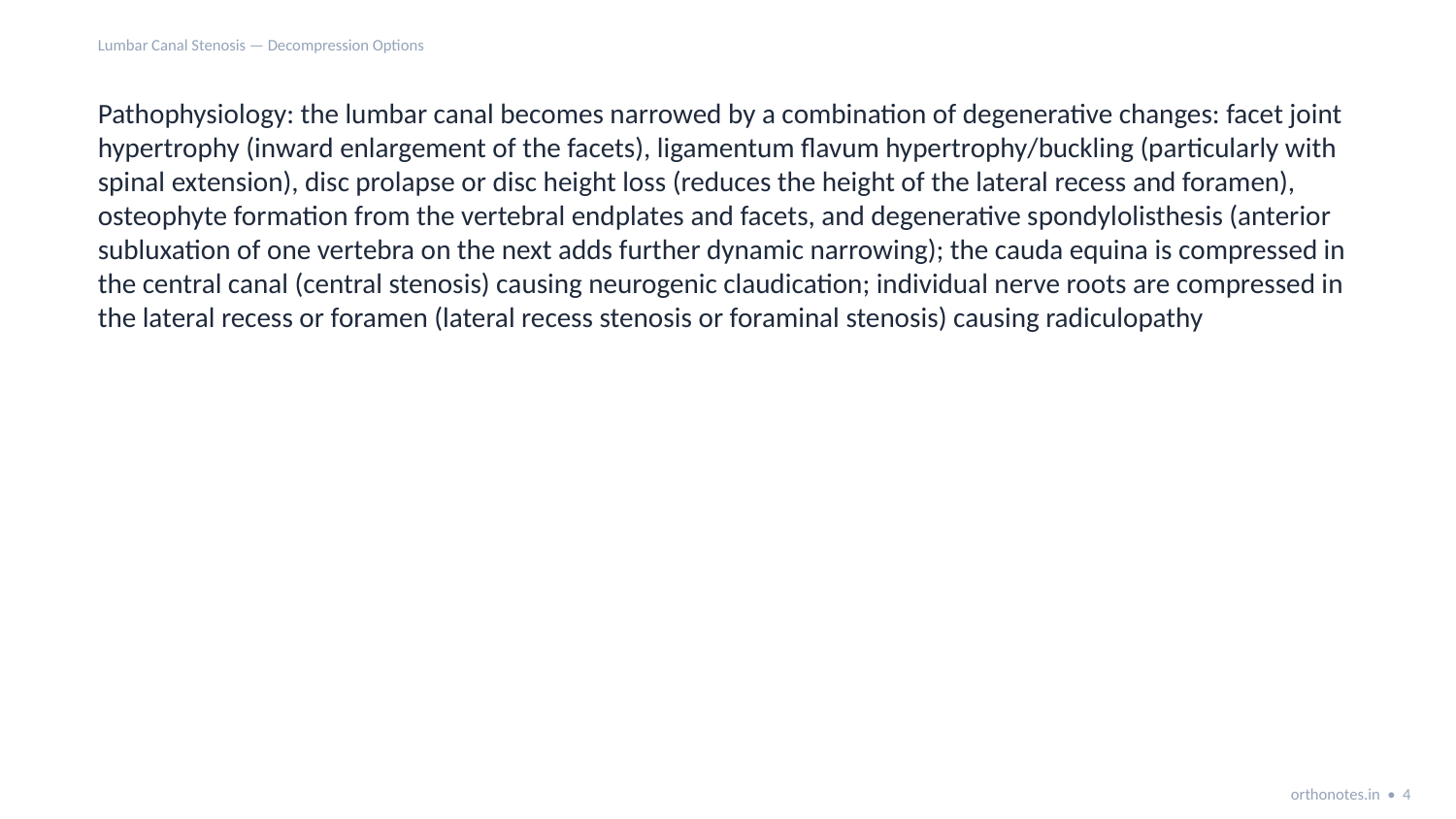

Lumbar Canal Stenosis — Decompression Options
Pathophysiology: the lumbar canal becomes narrowed by a combination of degenerative changes: facet joint hypertrophy (inward enlargement of the facets), ligamentum flavum hypertrophy/buckling (particularly with spinal extension), disc prolapse or disc height loss (reduces the height of the lateral recess and foramen), osteophyte formation from the vertebral endplates and facets, and degenerative spondylolisthesis (anterior subluxation of one vertebra on the next adds further dynamic narrowing); the cauda equina is compressed in the central canal (central stenosis) causing neurogenic claudication; individual nerve roots are compressed in the lateral recess or foramen (lateral recess stenosis or foraminal stenosis) causing radiculopathy
orthonotes.in  •  4